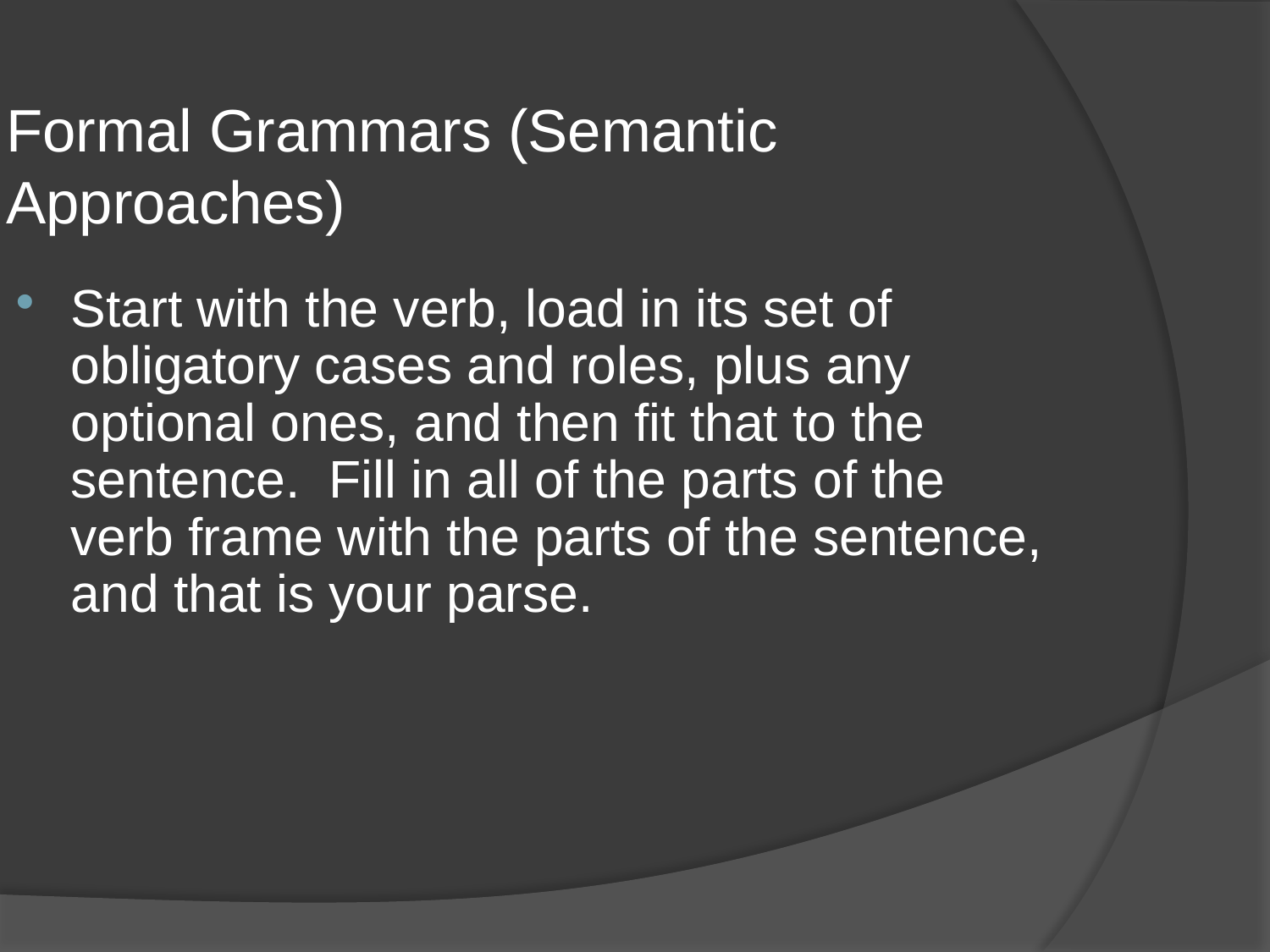

Formal Grammars (Semantic Approaches)
Start with the verb, load in its set of obligatory cases and roles, plus any optional ones, and then fit that to the sentence.  Fill in all of the parts of the verb frame with the parts of the sentence, and that is your parse.